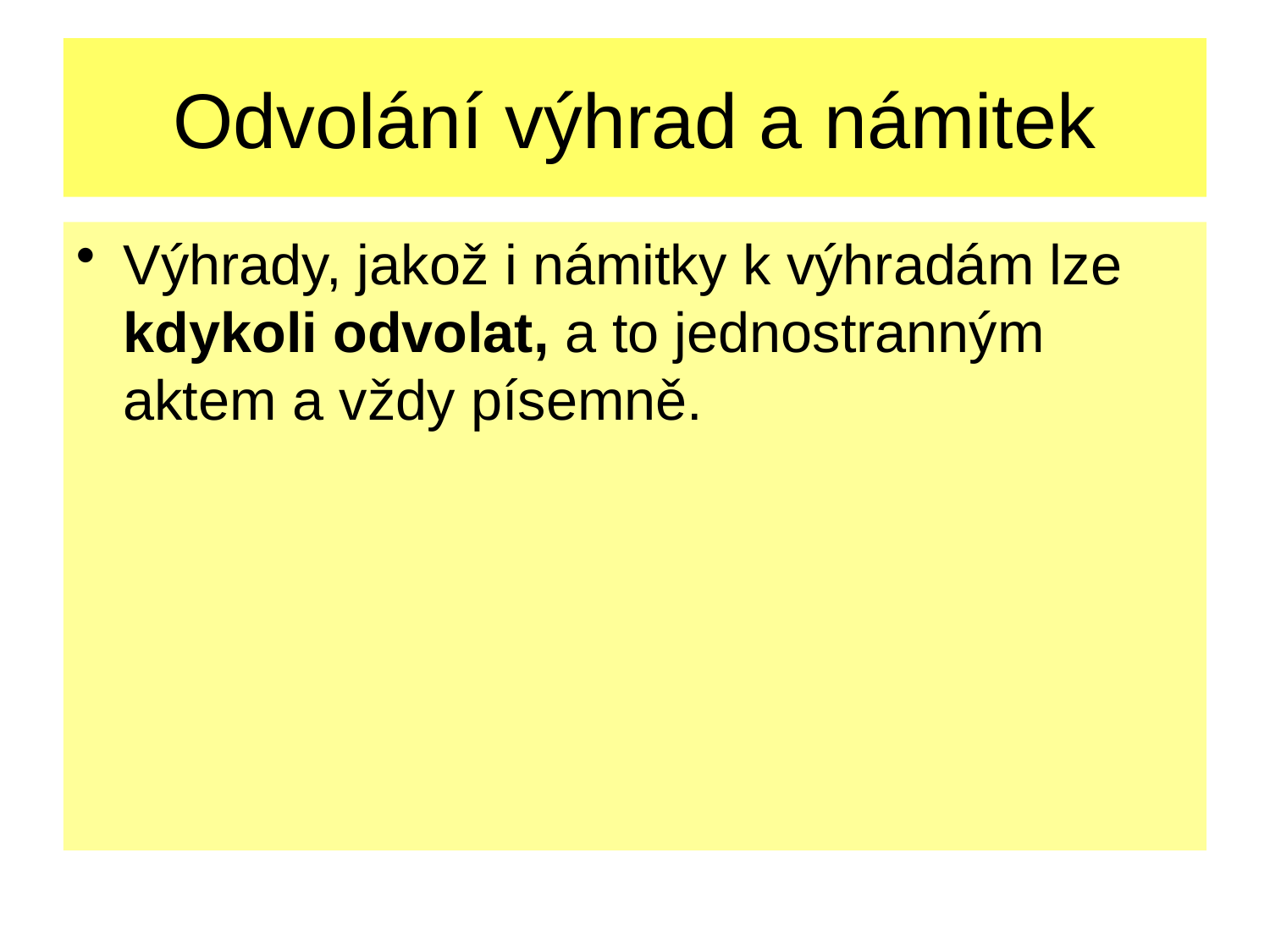

Odvolání výhrad a námitek
Výhrady, jakož i námitky k výhradám lze kdykoli odvolat, a to jednostranným aktem a vždy písemně.